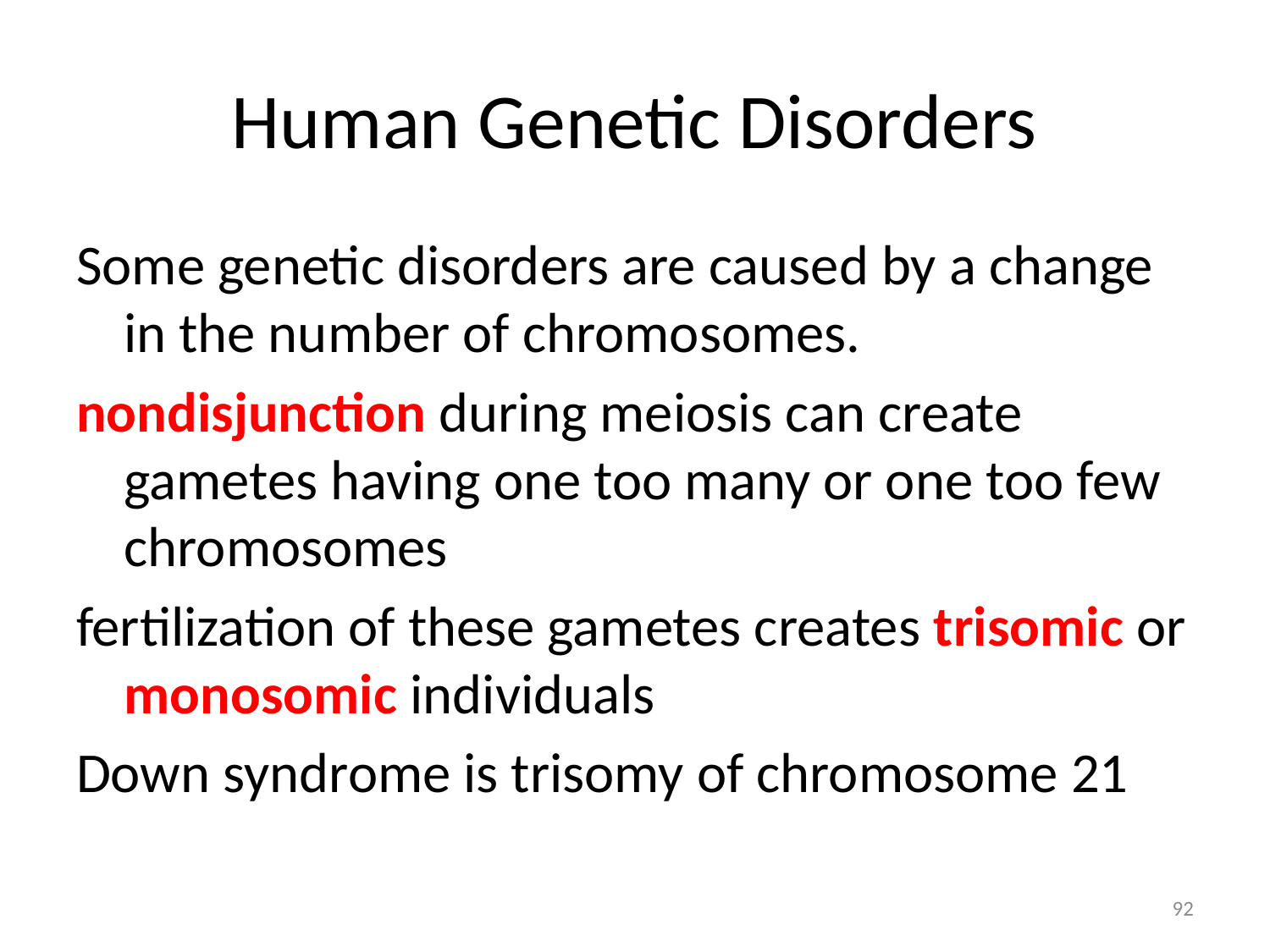

# Human Genetic Disorders
Some genetic disorders are caused by a change in the number of chromosomes.
nondisjunction during meiosis can create gametes having one too many or one too few chromosomes
fertilization of these gametes creates trisomic or monosomic individuals
Down syndrome is trisomy of chromosome 21
92